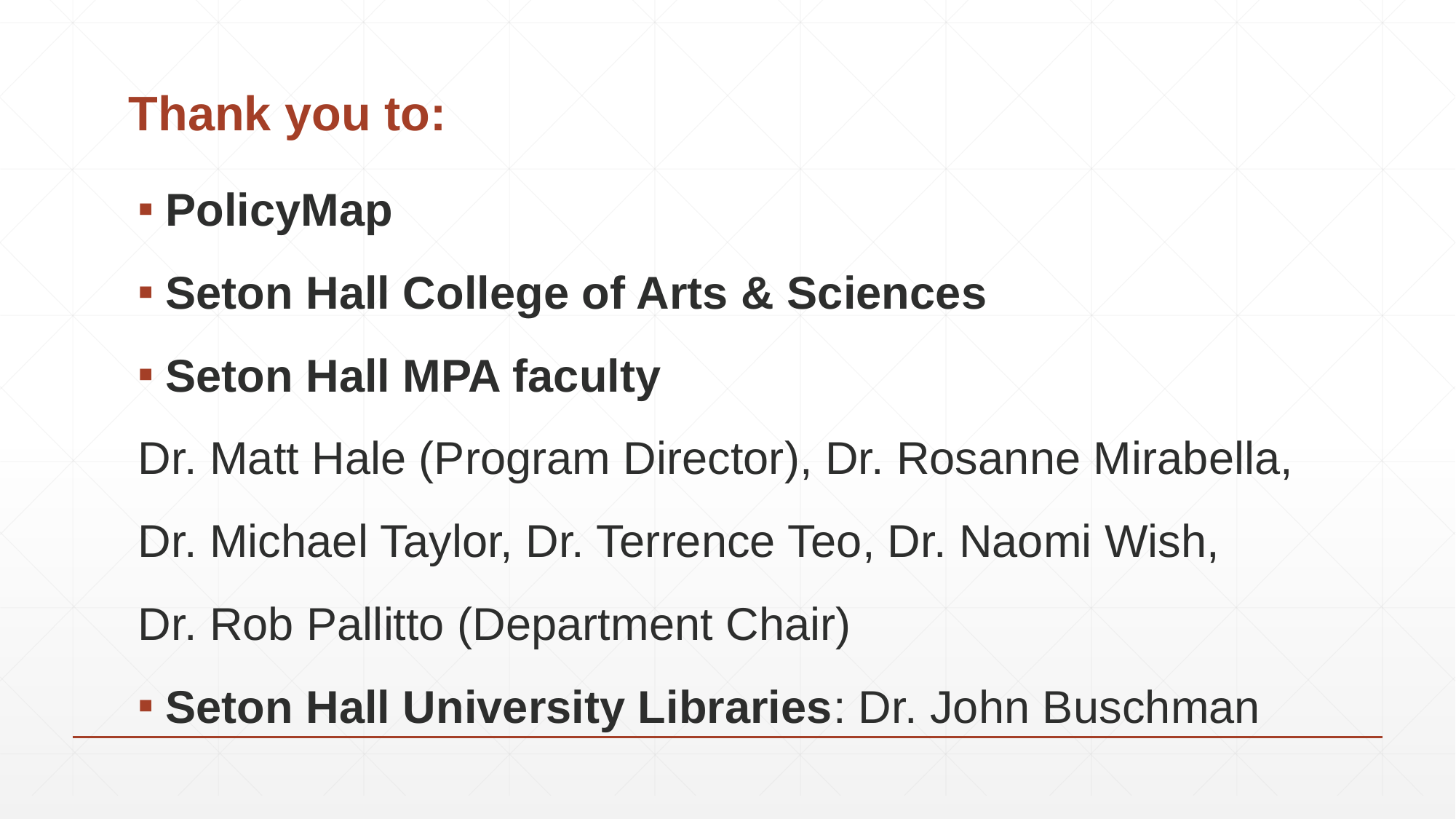

# Thank you to:
PolicyMap
Seton Hall College of Arts & Sciences
Seton Hall MPA faculty
Dr. Matt Hale (Program Director), Dr. Rosanne Mirabella,
Dr. Michael Taylor, Dr. Terrence Teo, Dr. Naomi Wish,
Dr. Rob Pallitto (Department Chair)
Seton Hall University Libraries: Dr. John Buschman